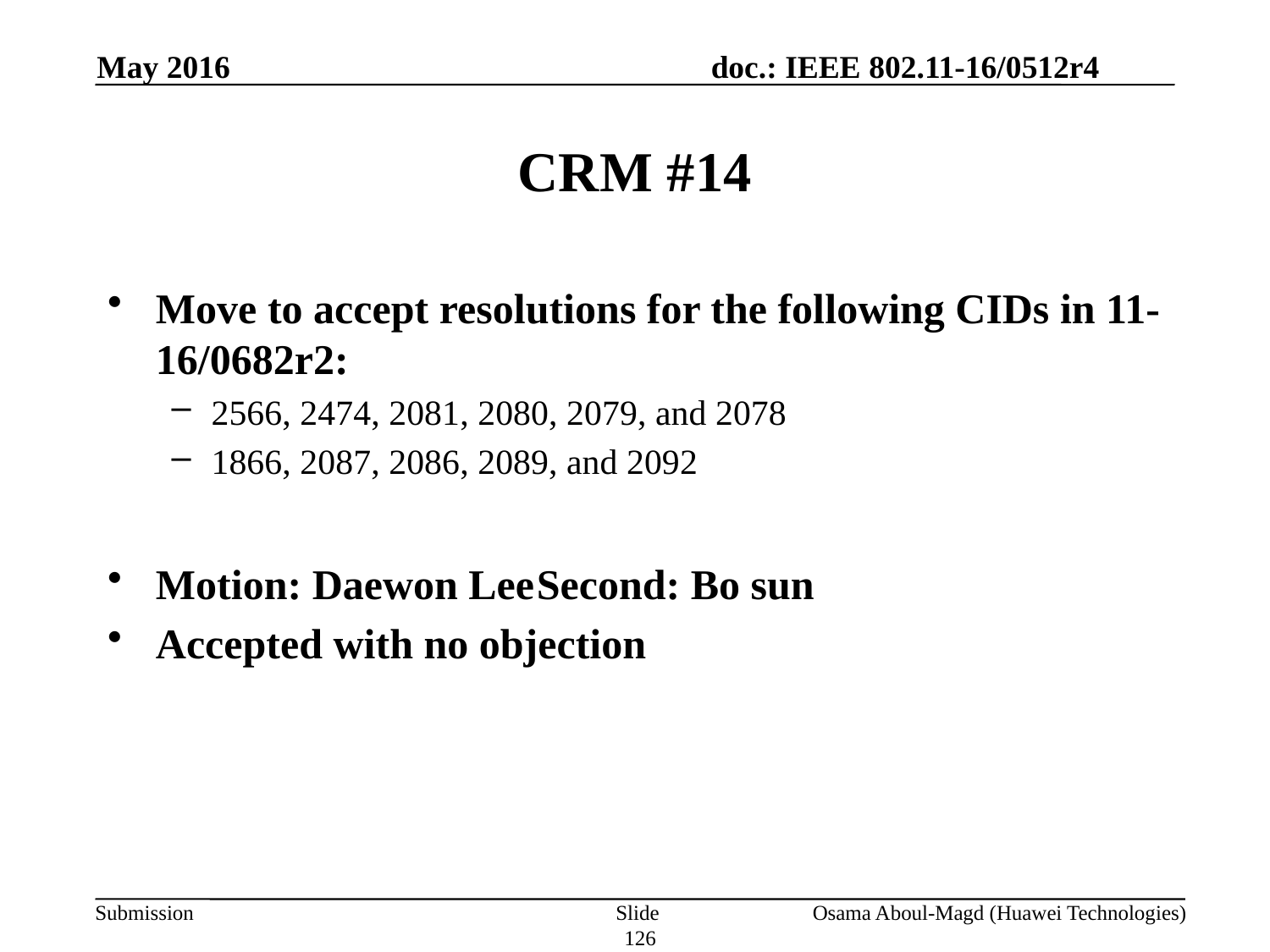

May 2016
# CRM #14
Move to accept resolutions for the following CIDs in 11-16/0682r2:
2566, 2474, 2081, 2080, 2079, and 2078
1866, 2087, 2086, 2089, and 2092

Motion: Daewon Lee	Second: Bo sun
Accepted with no objection

Slide 126
Osama Aboul-Magd (Huawei Technologies)